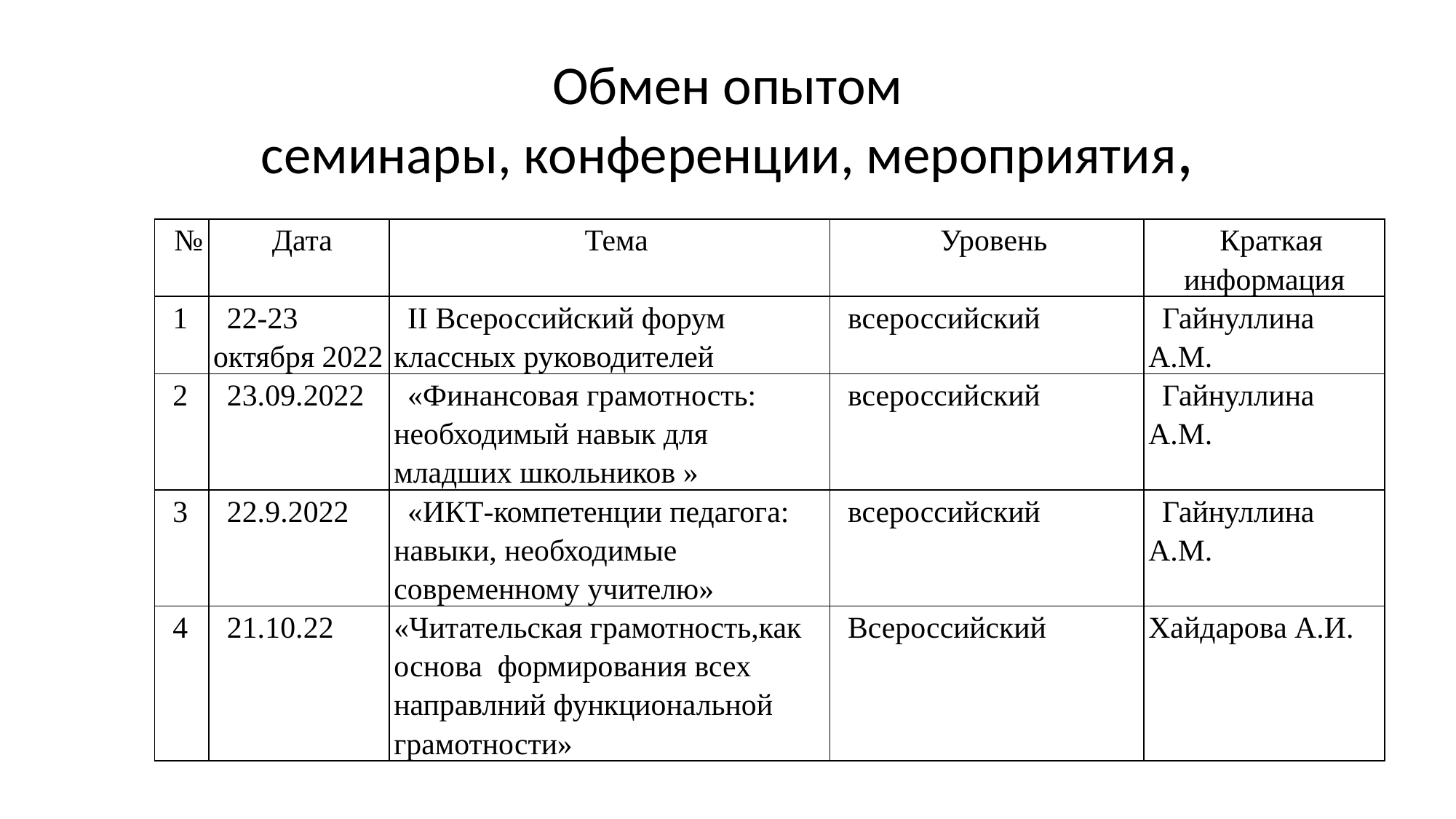

# Обмен опытом семинары, конференции, мероприятия,
| № | Дата | Тема | Уровень | Краткая информация |
| --- | --- | --- | --- | --- |
| 1 | 22-23 октября 2022 | II Всероссийский форум классных руководителей | всероссийский | Гайнуллина А.М. |
| 2 | 23.09.2022 | «Финансовая грамотность: необходимый навык для младших школьников » | всероссийский | Гайнуллина А.М. |
| 3 | 22.9.2022 | «ИКТ-компетенции педагога: навыки, необходимые современному учителю» | всероссийский | Гайнуллина А.М. |
| 4 | 21.10.22 | «Читательская грамотность,как основа формирования всех направлний функциональной грамотности» | Всероссийский | Хайдарова А.И. |